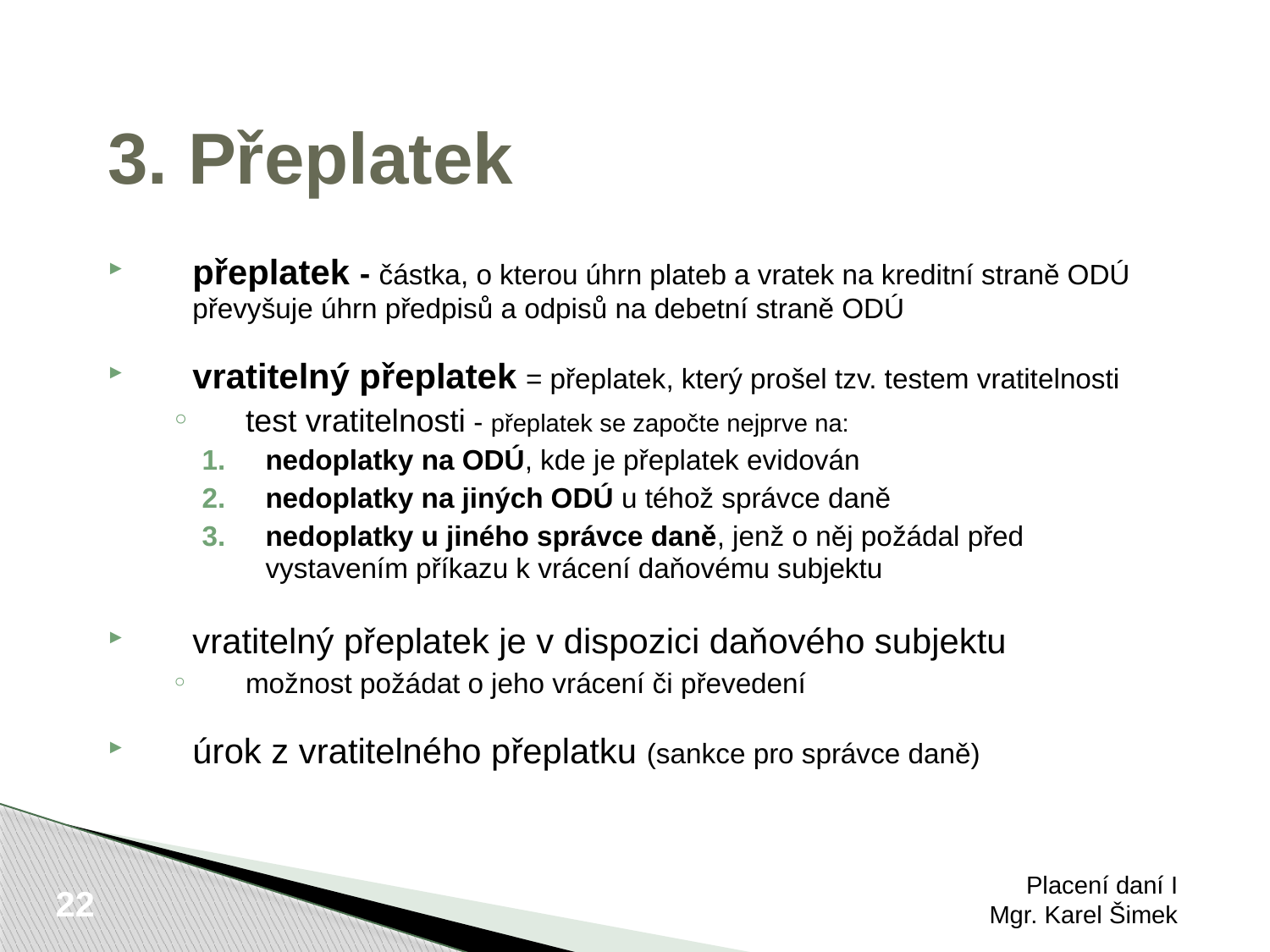

3. Přeplatek
přeplatek - částka, o kterou úhrn plateb a vratek na kreditní straně ODÚ převyšuje úhrn předpisů a odpisů na debetní straně ODÚ

vratitelný přeplatek = přeplatek, který prošel tzv. testem vratitelnosti
test vratitelnosti - přeplatek se započte nejprve na:
nedoplatky na ODÚ, kde je přeplatek evidován
nedoplatky na jiných ODÚ u téhož správce daně
nedoplatky u jiného správce daně, jenž o něj požádal před vystavením příkazu k vrácení daňovému subjektu

vratitelný přeplatek je v dispozici daňového subjektu
možnost požádat o jeho vrácení či převedení

úrok z vratitelného přeplatku (sankce pro správce daně)
Placení daní I
Mgr. Karel Šimek
22